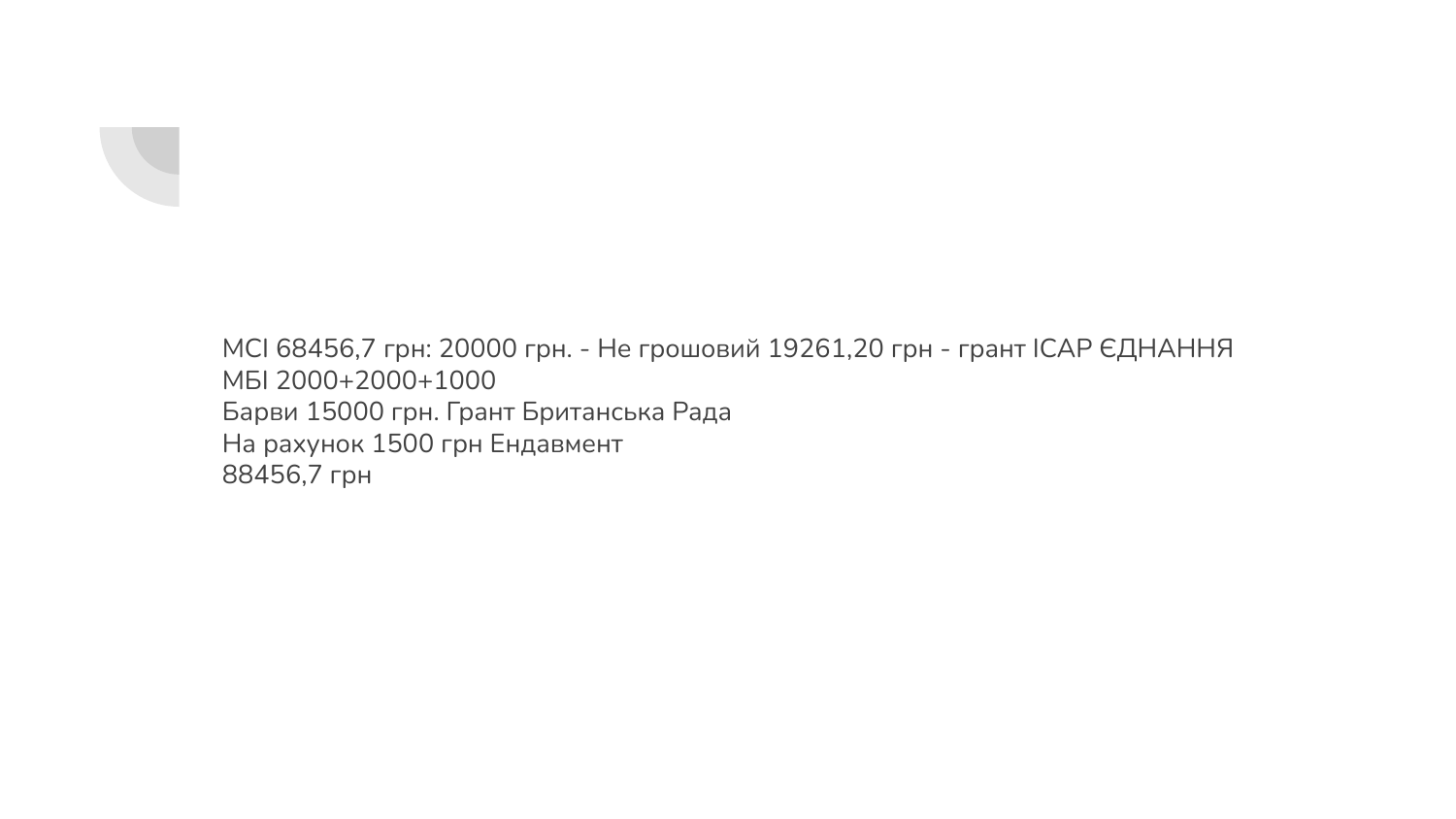

#
МСІ 68456,7 грн: 20000 грн. - Не грошовий 19261,20 грн - грант ІСАР ЄДНАННЯ
МБІ 2000+2000+1000
Барви 15000 грн. Грант Британська Рада
На рахунок 1500 грн Ендавмент
88456,7 грн